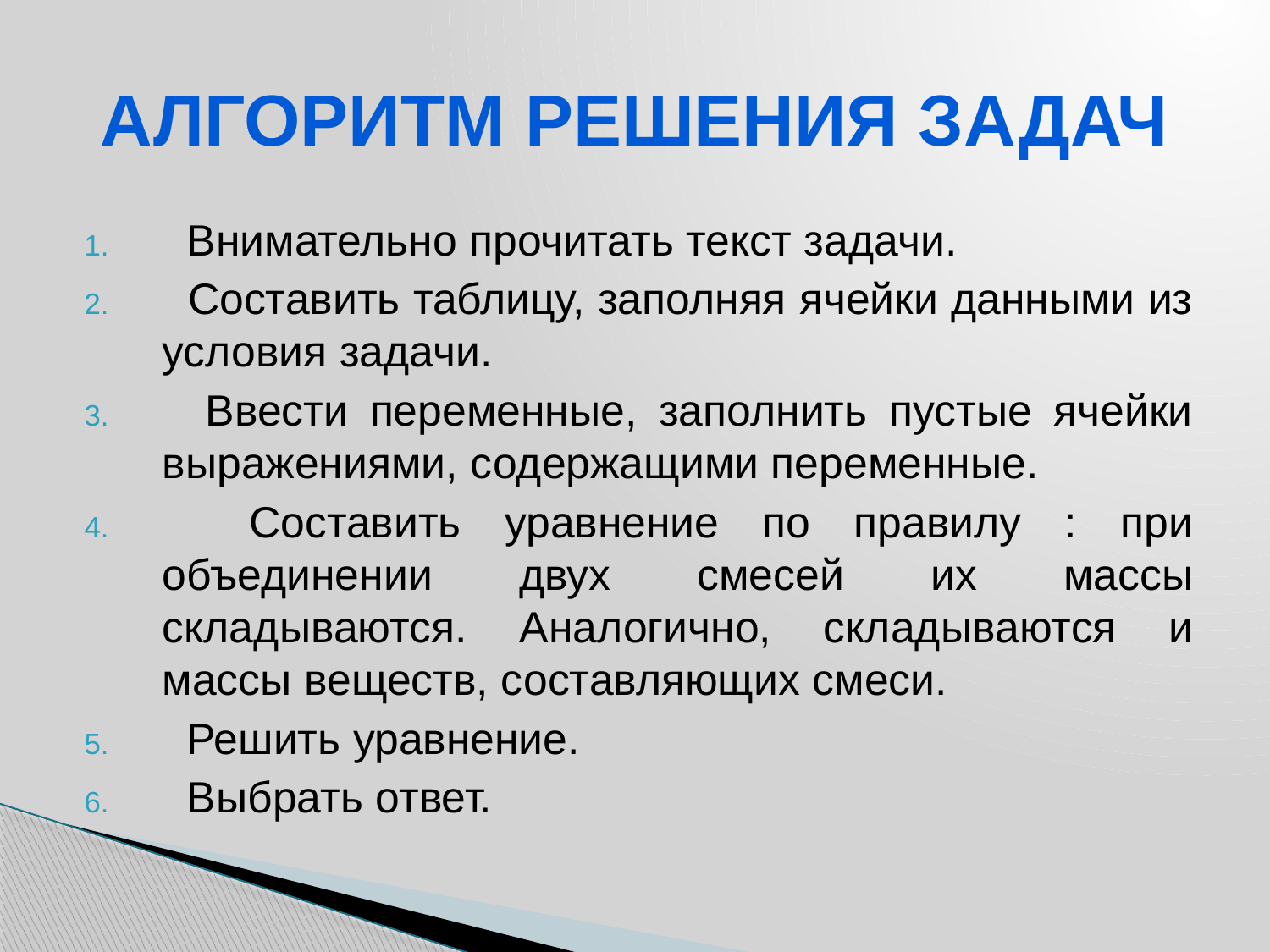

# АЛГОРИТМ РЕШЕНИЯ ЗАДАЧ
  Внимательно прочитать текст задачи.
  Составить таблицу, заполняя ячейки данными из условия задачи.
  Ввести переменные, заполнить пустые ячейки выражениями, содержащими переменные.
  Составить уравнение по правилу : при объединении двух смесей их массы складываются. Аналогично, складываются и массы веществ, составляющих смеси.
  Решить уравнение.
  Выбрать ответ.